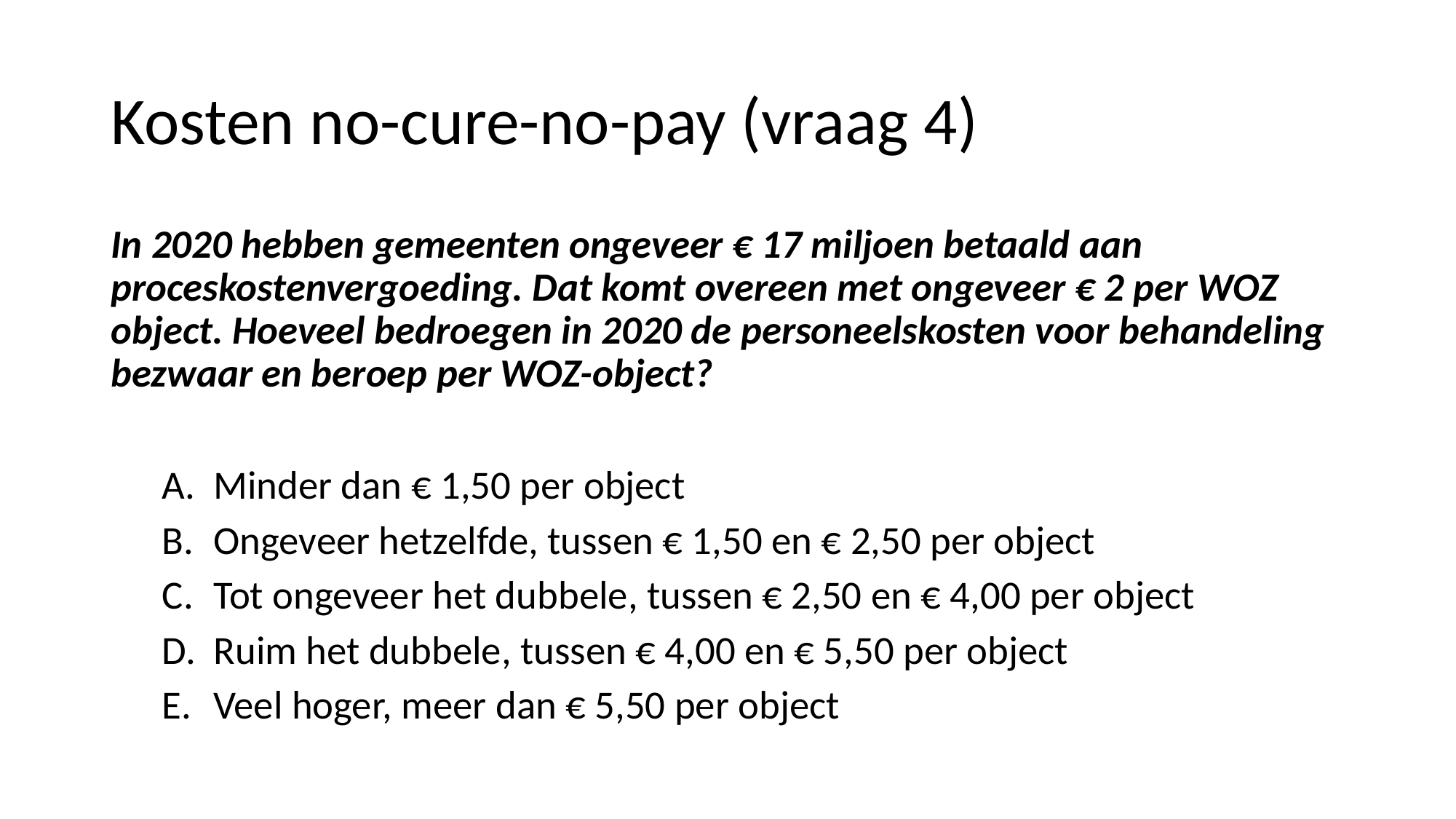

# Kosten no-cure-no-pay (vraag 4)
In 2020 hebben gemeenten ongeveer € 17 miljoen betaald aan proceskostenvergoeding. Dat komt overeen met ongeveer € 2 per WOZ object. Hoeveel bedroegen in 2020 de personeelskosten voor behandeling bezwaar en beroep per WOZ-object?

Minder dan € 1,50 per object
Ongeveer hetzelfde, tussen € 1,50 en € 2,50 per object
Tot ongeveer het dubbele, tussen € 2,50 en € 4,00 per object
Ruim het dubbele, tussen € 4,00 en € 5,50 per object
Veel hoger, meer dan € 5,50 per object